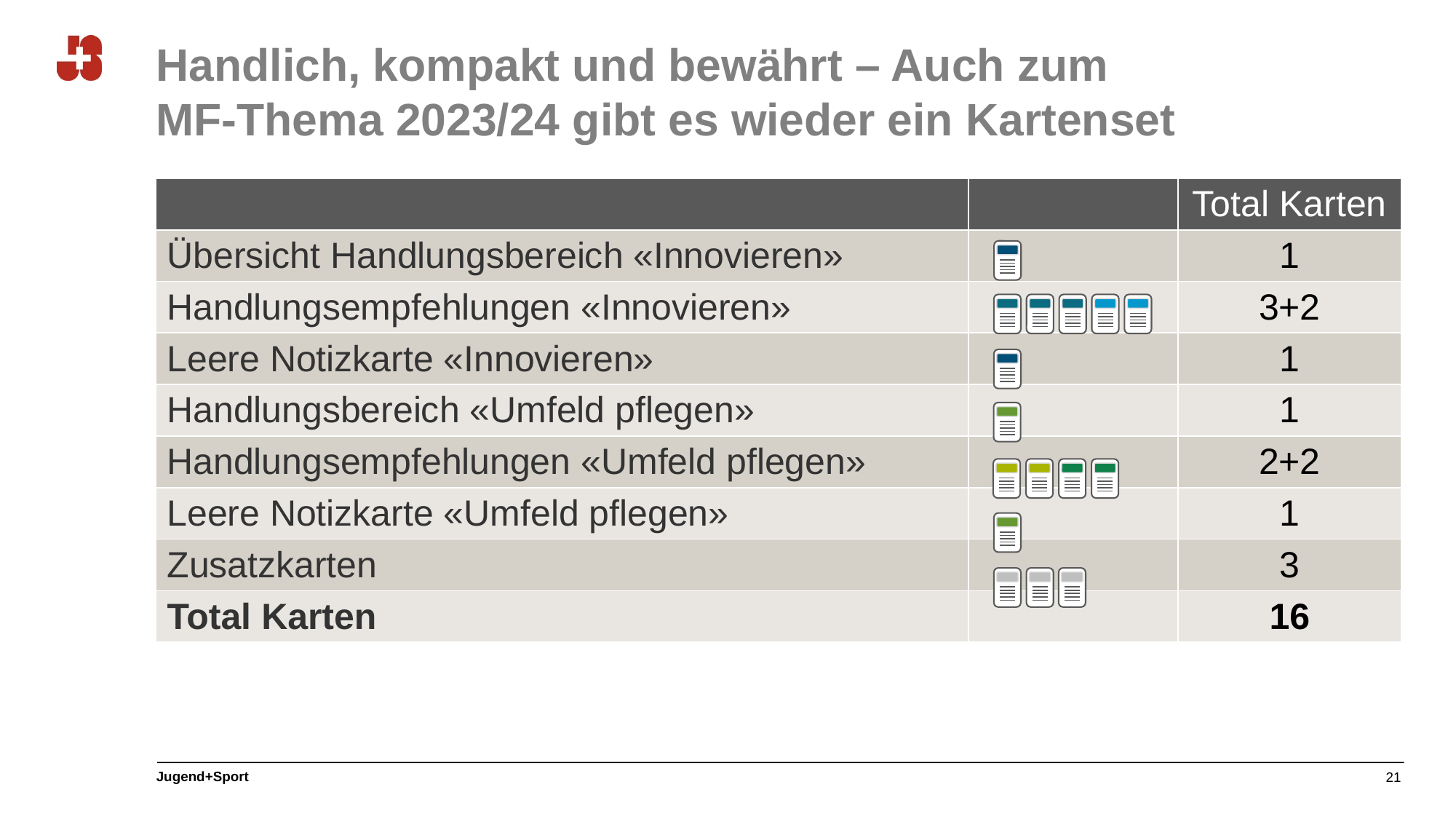

# Handlich, kompakt und bewährt – Auch zum MF-Thema 2023/24 gibt es wieder ein Kartenset
|  |  | Total Karten |
| --- | --- | --- |
| Übersicht Handlungsbereich «Innovieren» |  | 1 |
| Handlungsempfehlungen «Innovieren» |  | 3+2 |
| Leere Notizkarte «Innovieren» |  | 1 |
| Handlungsbereich «Umfeld pflegen» |  | 1 |
| Handlungsempfehlungen «Umfeld pflegen» |  | 2+2 |
| Leere Notizkarte «Umfeld pflegen» |  | 1 |
| Zusatzkarten |  | 3 |
| Total Karten |  | 16 |